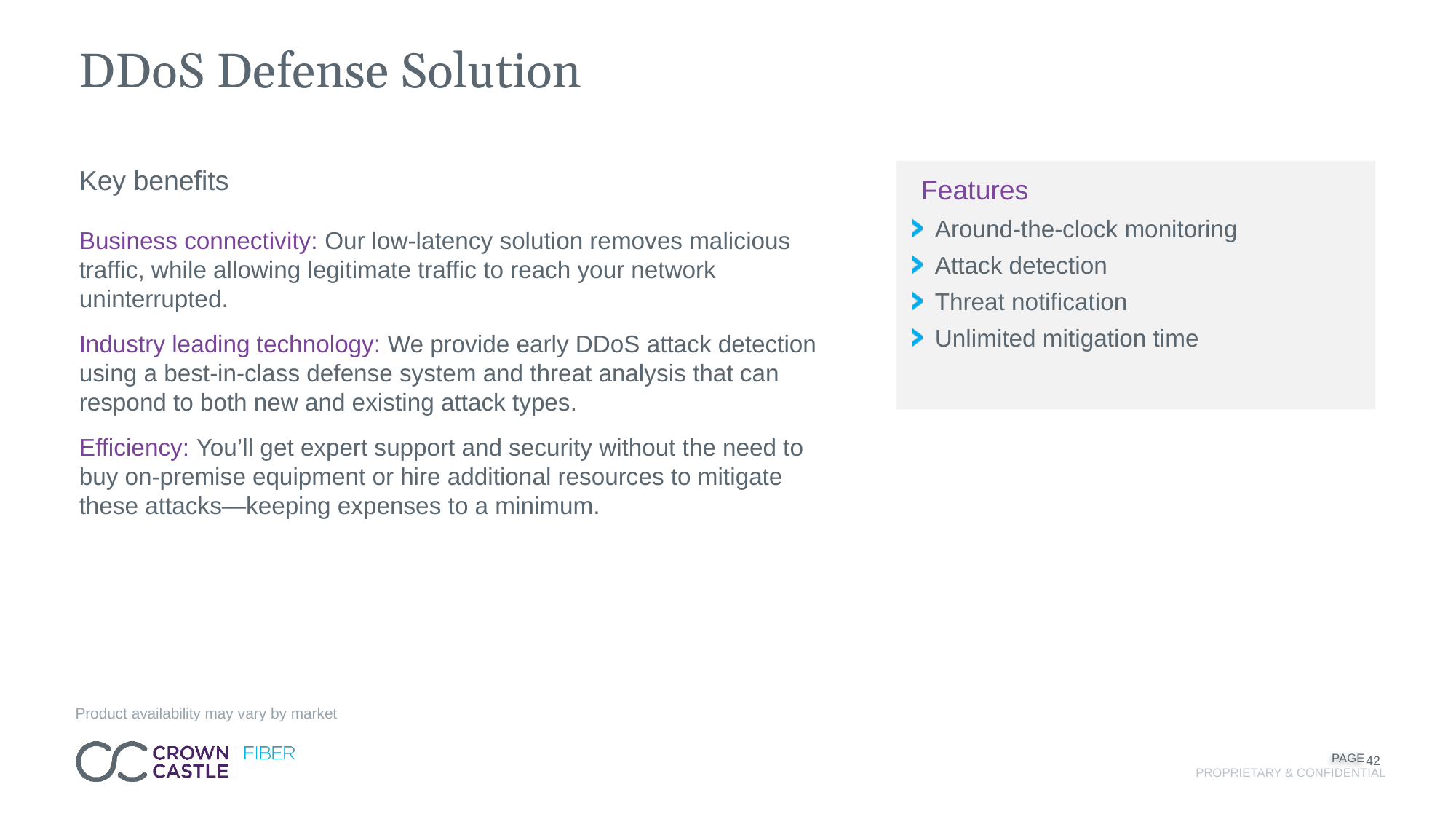

DDoS Defense Solution
Key benefits
Around-the-clock monitoring
Attack detection
Threat notification
Unlimited mitigation time
Features
Business connectivity: Our low-latency solution removes malicious traffic, while allowing legitimate traffic to reach your network uninterrupted.
Industry leading technology: We provide early DDoS attack detection using a best-in-class defense system and threat analysis that can respond to both new and existing attack types.
Efficiency: You’ll get expert support and security without the need to buy on-premise equipment or hire additional resources to mitigate these attacks—keeping expenses to a minimum.